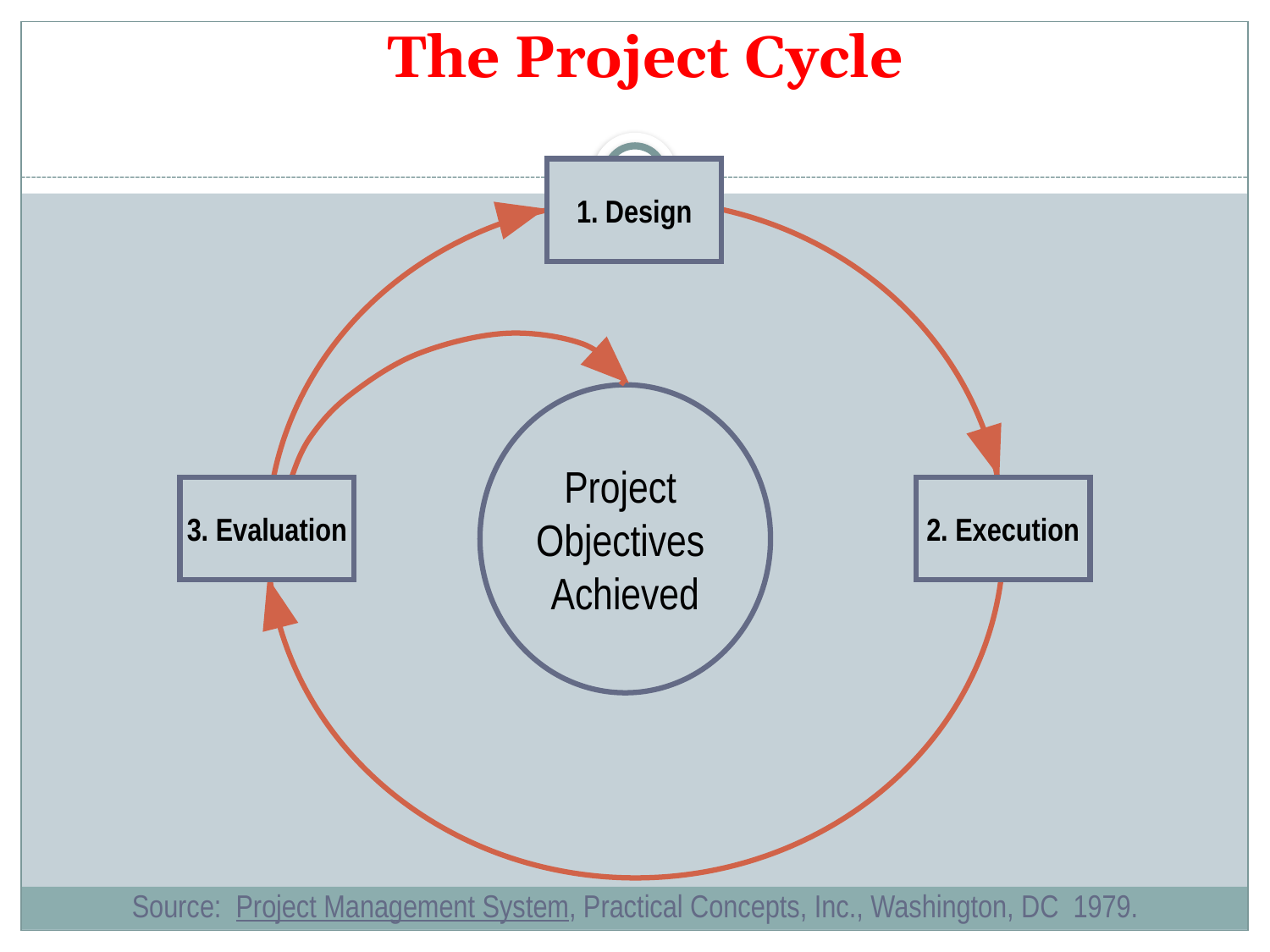

# The Project Cycle
1. Design

Project
Objectives
Achieved

3. Evaluation
2. Execution

Source:  Project Management System, Practical Concepts, Inc., Washington, DC  1979.